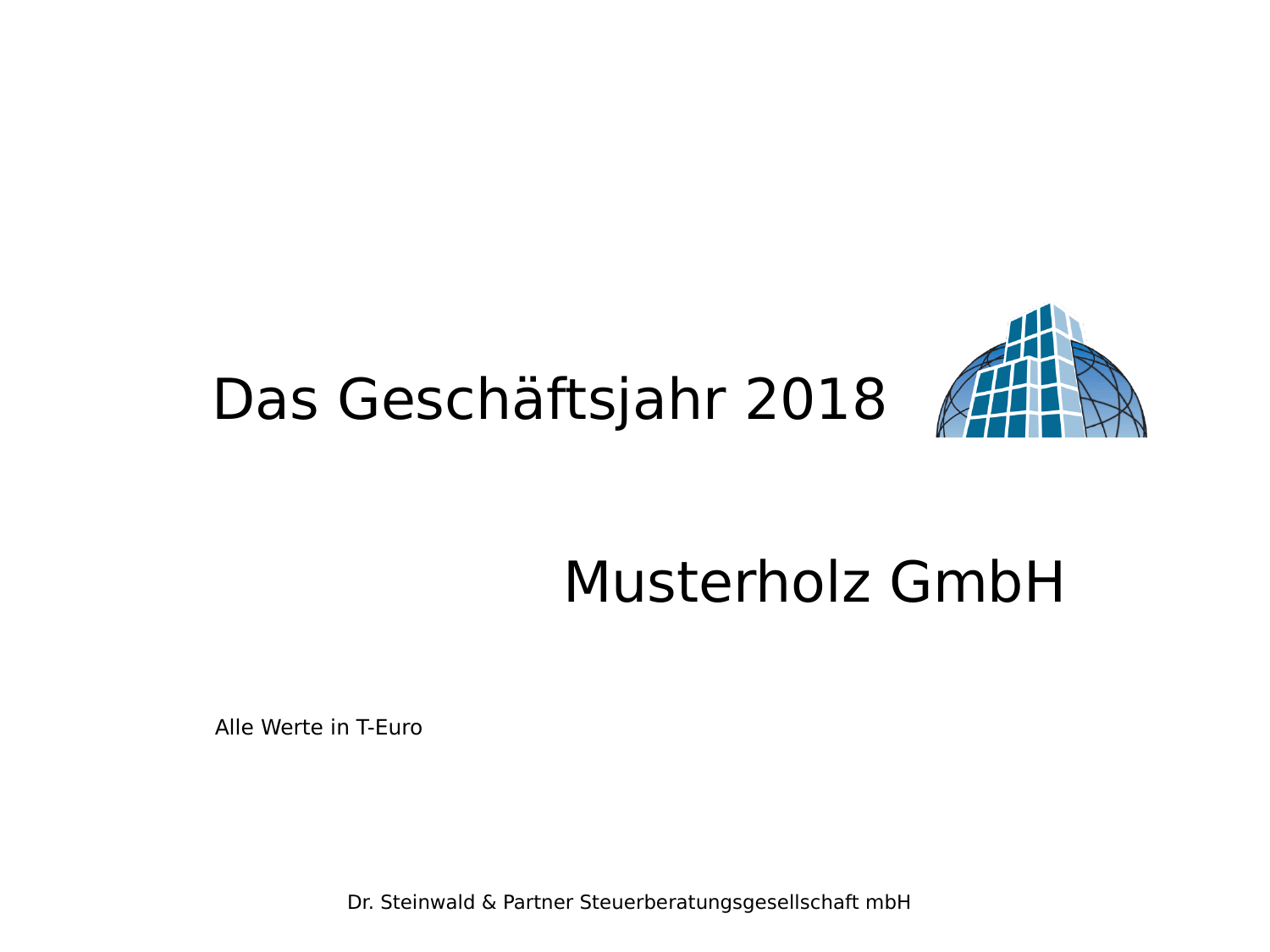

AnsePowerPoint.xls
Musterkanzlei.gif
1
Das Geschäftsjahr ÿaktuelles Jahrþ
Mustermandant3.gif
# Das Geschäftsjahr 2018
ÿMandantennameþ
Musterholz GmbH
Alle Werte in T-Euro
Dr. Steinwald & Partner Steuerberatungsgesellschaft mbH